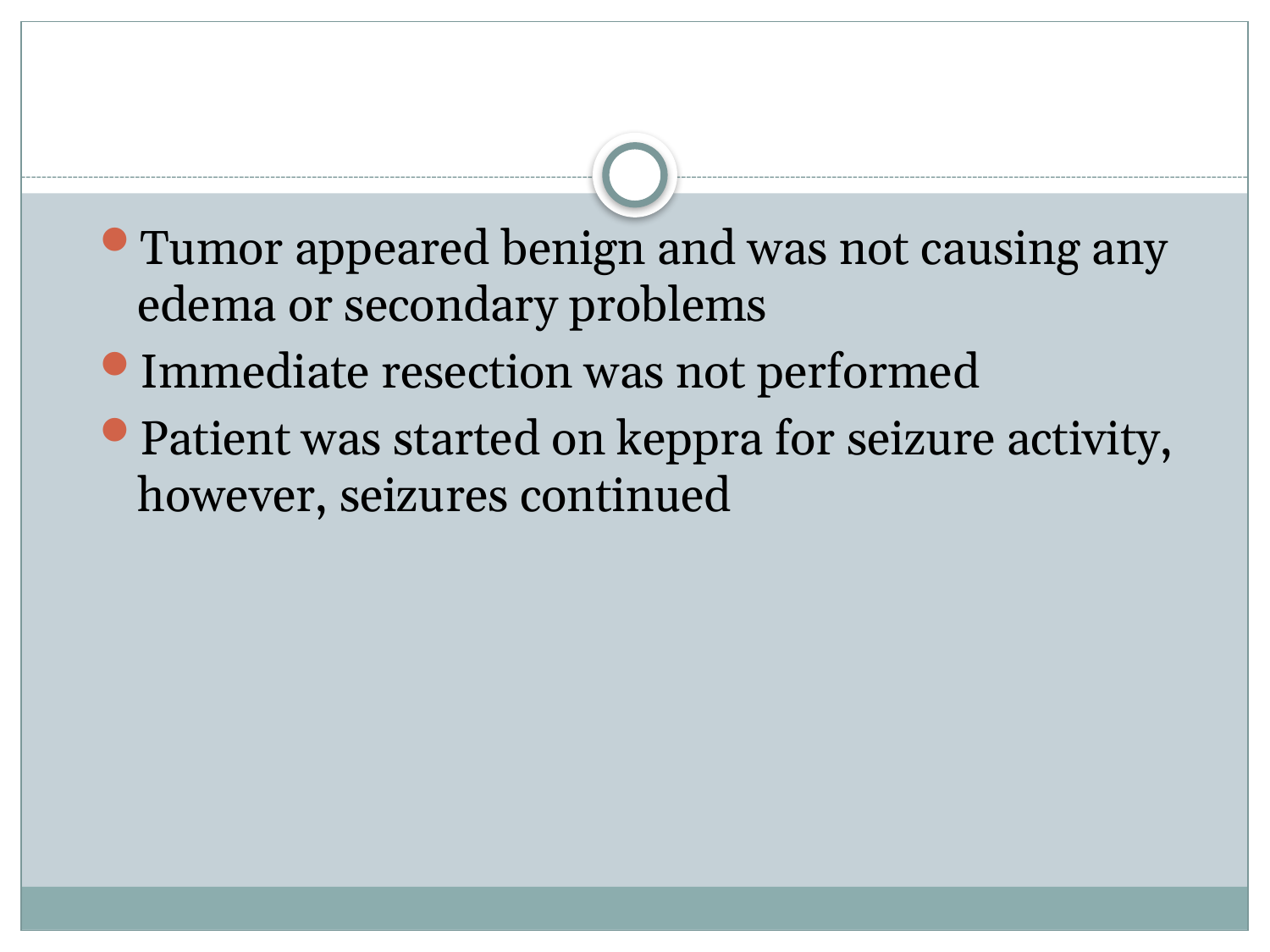

#
Tumor appeared benign and was not causing any edema or secondary problems
Immediate resection was not performed
Patient was started on keppra for seizure activity, however, seizures continued